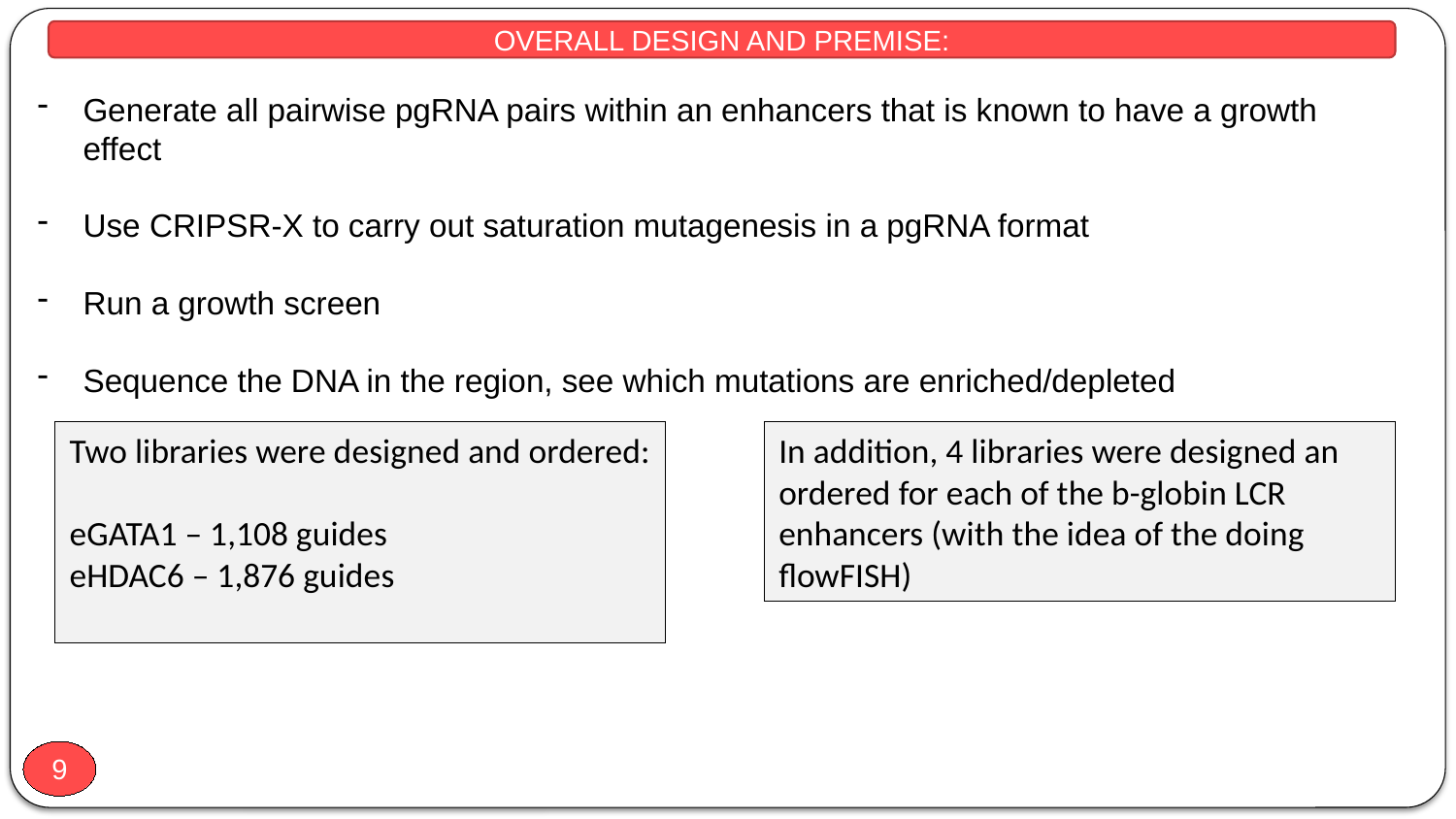

OVERALL DESIGN AND PREMISE:
Generate all pairwise pgRNA pairs within an enhancers that is known to have a growth effect

Use CRIPSR-X to carry out saturation mutagenesis in a pgRNA format

Run a growth screen

Sequence the DNA in the region, see which mutations are enriched/depleted
In addition, 4 libraries were designed an ordered for each of the b-globin LCR enhancers (with the idea of the doing flowFISH)
Two libraries were designed and ordered:

eGATA1 – 1,108 guides
eHDAC6 – 1,876 guides

9